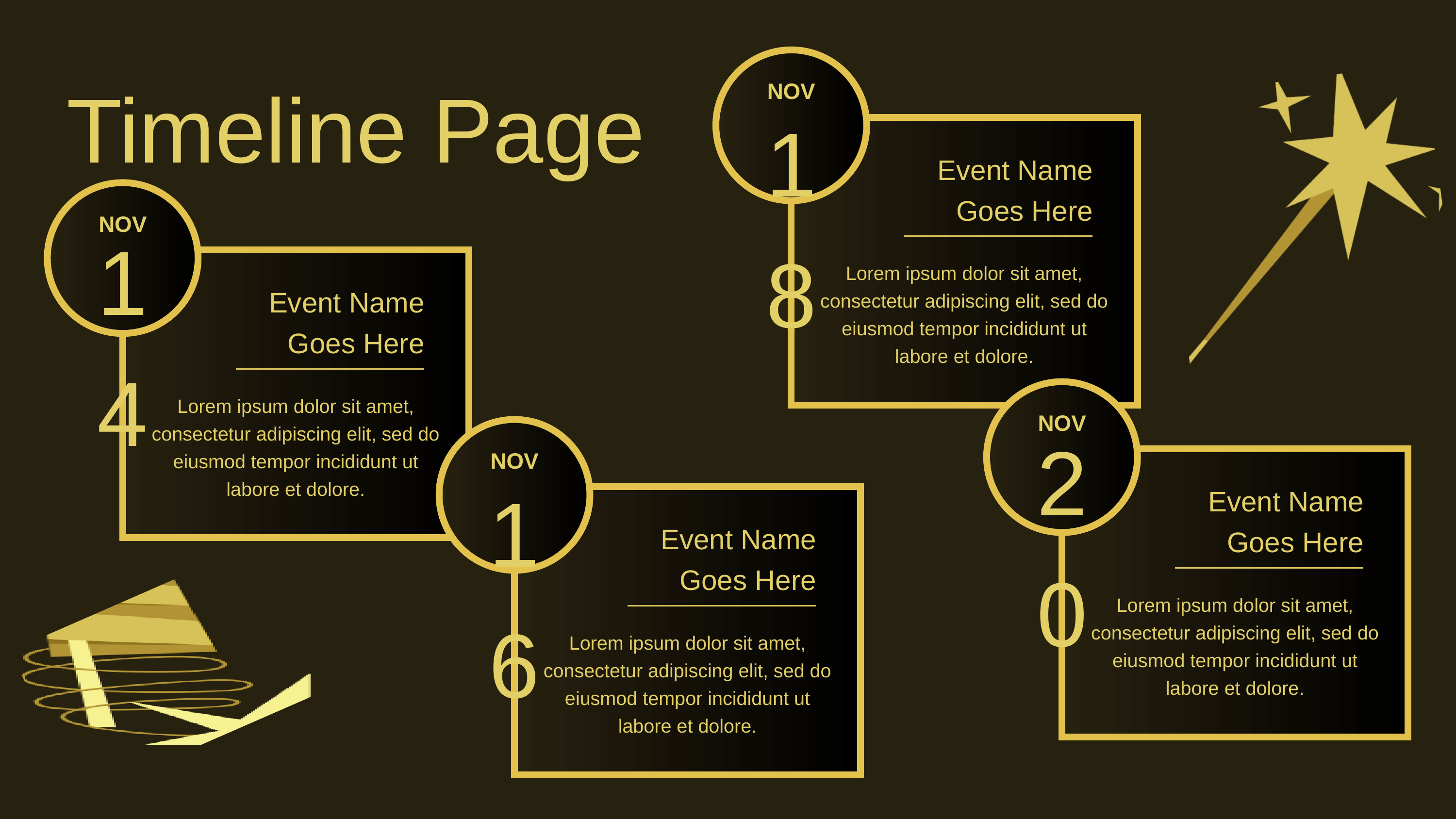

Timeline Page

NOV

18

Event Name Goes Here

14
NOV

Lorem ipsum dolor sit amet, consectetur adipiscing elit, sed do eiusmod tempor incididunt ut labore et dolore.
Event Name Goes Here

Lorem ipsum dolor sit amet, consectetur adipiscing elit, sed do eiusmod tempor incididunt ut labore et dolore.
20
NOV

NOV
16

Event Name Goes Here
Event Name Goes Here
Lorem ipsum dolor sit amet, consectetur adipiscing elit, sed do eiusmod tempor incididunt ut labore et dolore.
Lorem ipsum dolor sit amet, consectetur adipiscing elit, sed do eiusmod tempor incididunt ut labore et dolore.